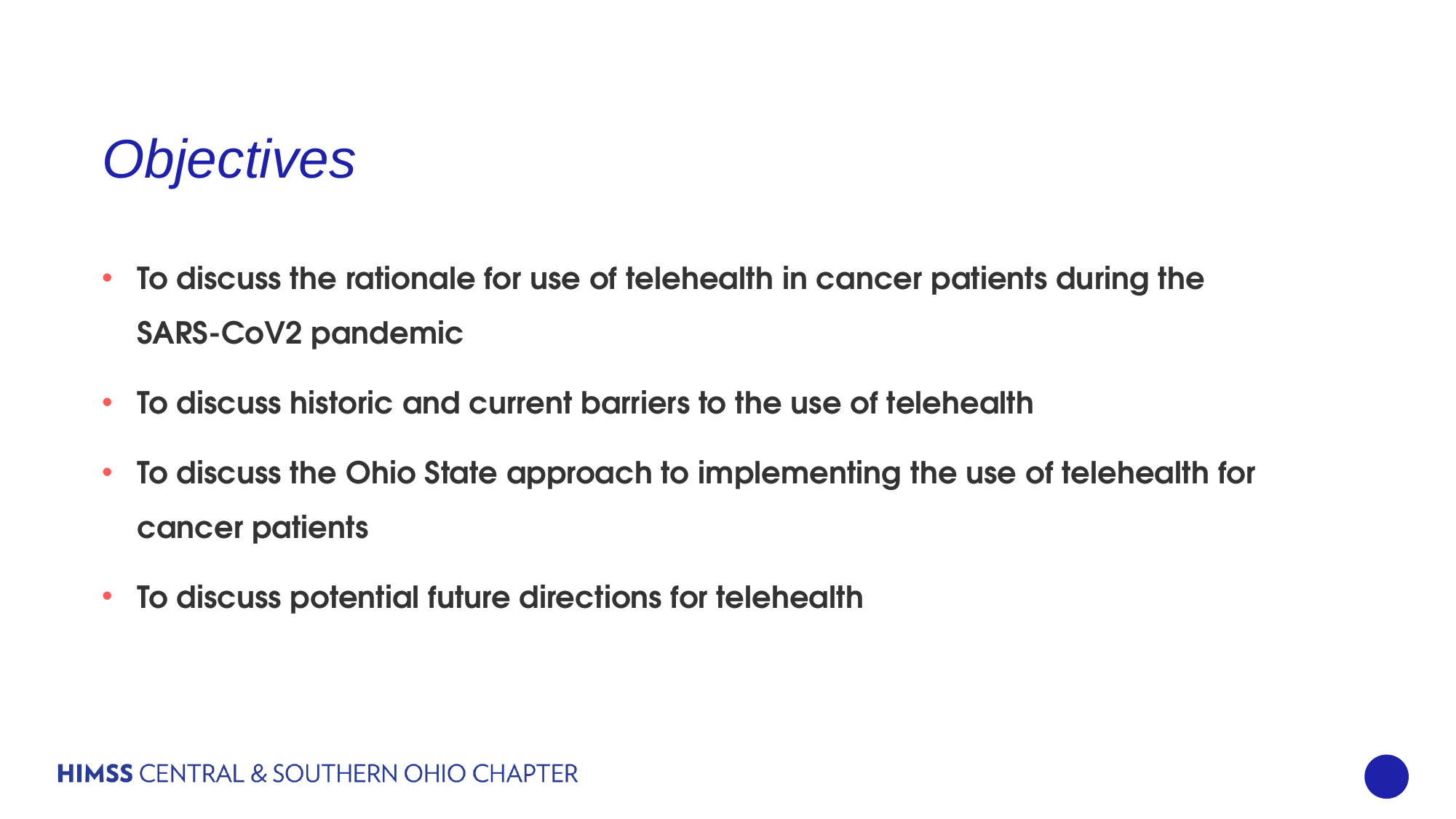

# Objectives
To discuss the rationale for use of telehealth in cancer patients during the SARS-CoV2 pandemic
To discuss historic and current barriers to the use of telehealth
To discuss the Ohio State approach to implementing the use of telehealth for cancer patients
To discuss potential future directions for telehealth